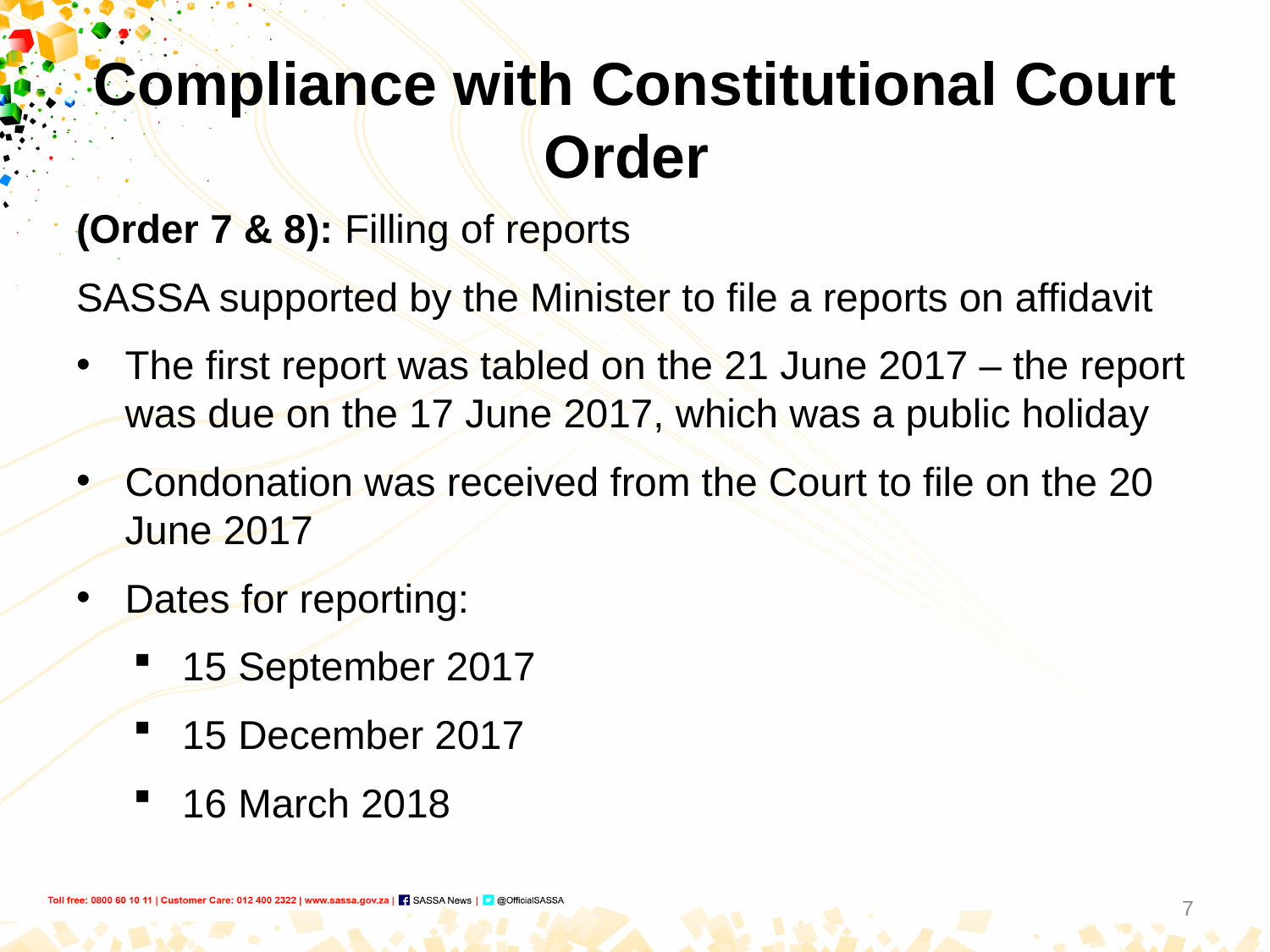

# Compliance with Constitutional Court Order
(Order 7 & 8): Filling of reports
SASSA supported by the Minister to file a reports on affidavit
The first report was tabled on the 21 June 2017 – the report was due on the 17 June 2017, which was a public holiday
Condonation was received from the Court to file on the 20 June 2017
Dates for reporting:
15 September 2017
15 December 2017
16 March 2018

7